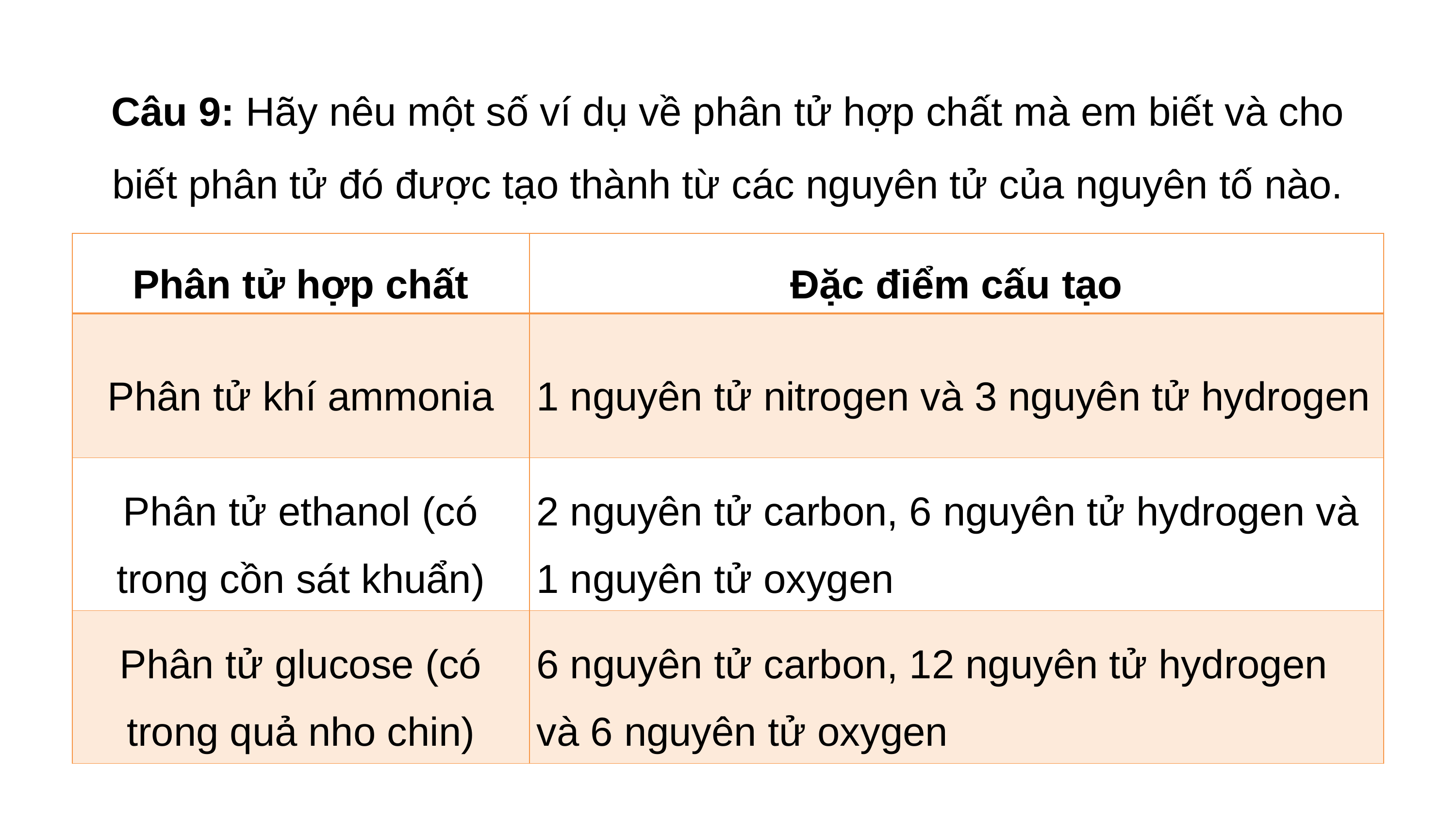

Câu 9: Hãy nêu một số ví dụ về phân tử hợp chất mà em biết và cho biết phân tử đó được tạo thành từ các nguyên tử của nguyên tố nào.
| Phân tử hợp chất | Đặc điểm cấu tạo |
| --- | --- |
| Phân tử khí ammonia | 1 nguyên tử nitrogen và 3 nguyên tử hydrogen |
| Phân tử ethanol (có trong cồn sát khuẩn) | 2 nguyên tử carbon, 6 nguyên tử hydrogen và 1 nguyên tử oxygen |
| Phân tử glucose (có trong quả nho chin) | 6 nguyên tử carbon, 12 nguyên tử hydrogen và 6 nguyên tử oxygen |